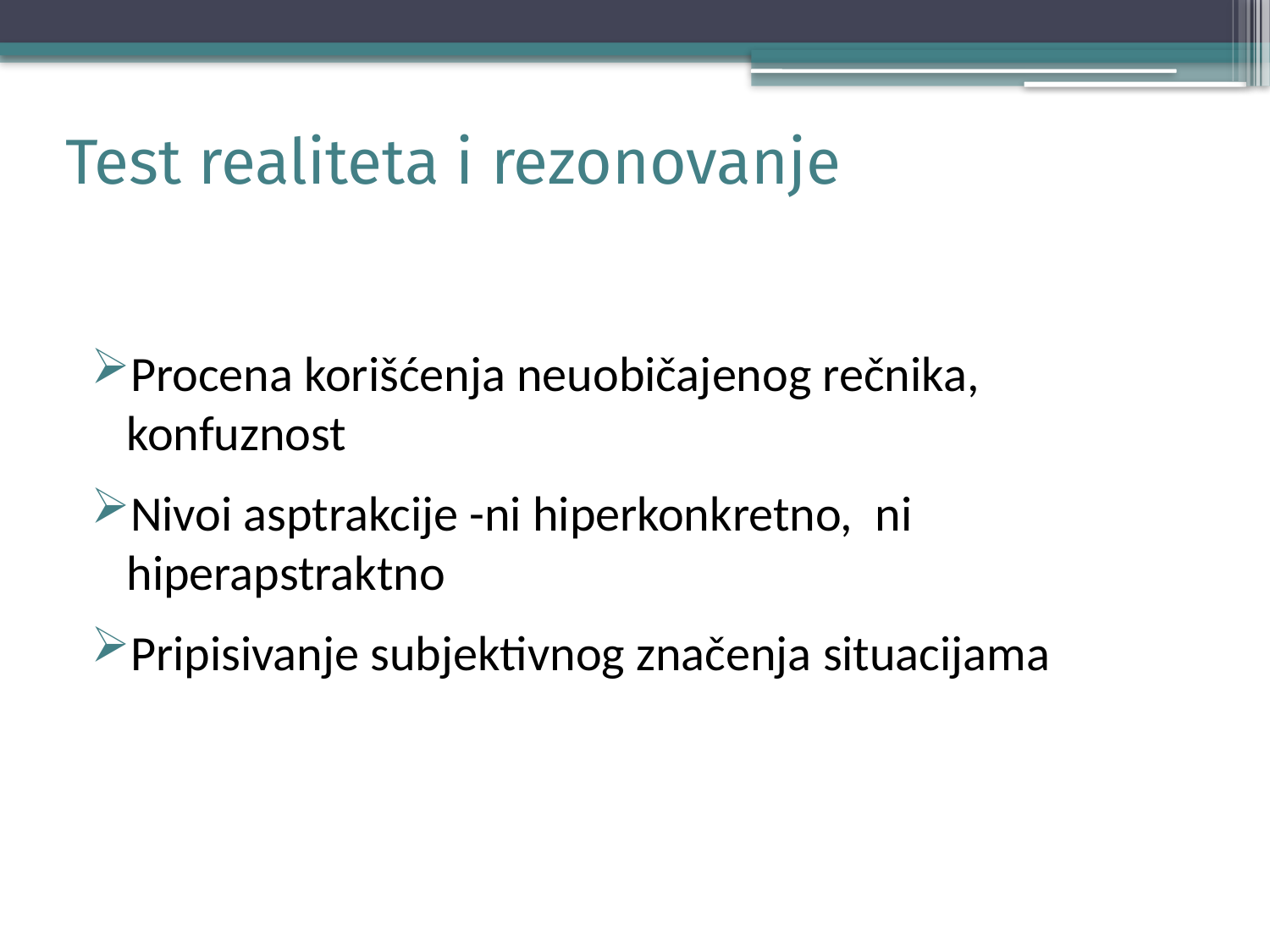

# Test realiteta i rezonovanje
Procena korišćenja neuobičajenog rečnika, konfuznost
Nivoi asptrakcije -ni hiperkonkretno,  ni hiperapstraktno
Pripisivanje subjektivnog značenja situacijama